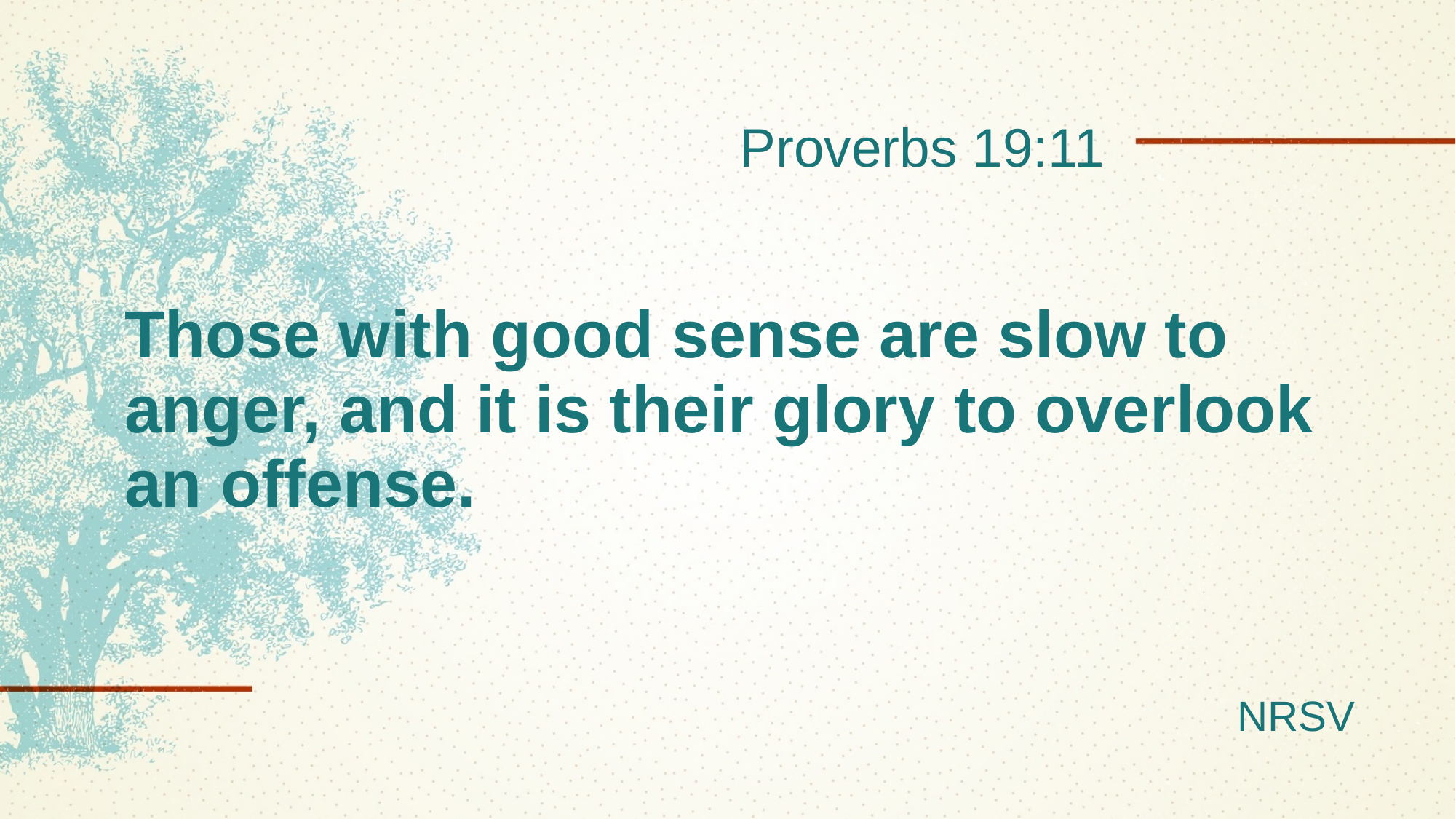

Proverbs 19:11
# Those with good sense are slow to anger, and it is their glory to overlook an offense.
NRSV